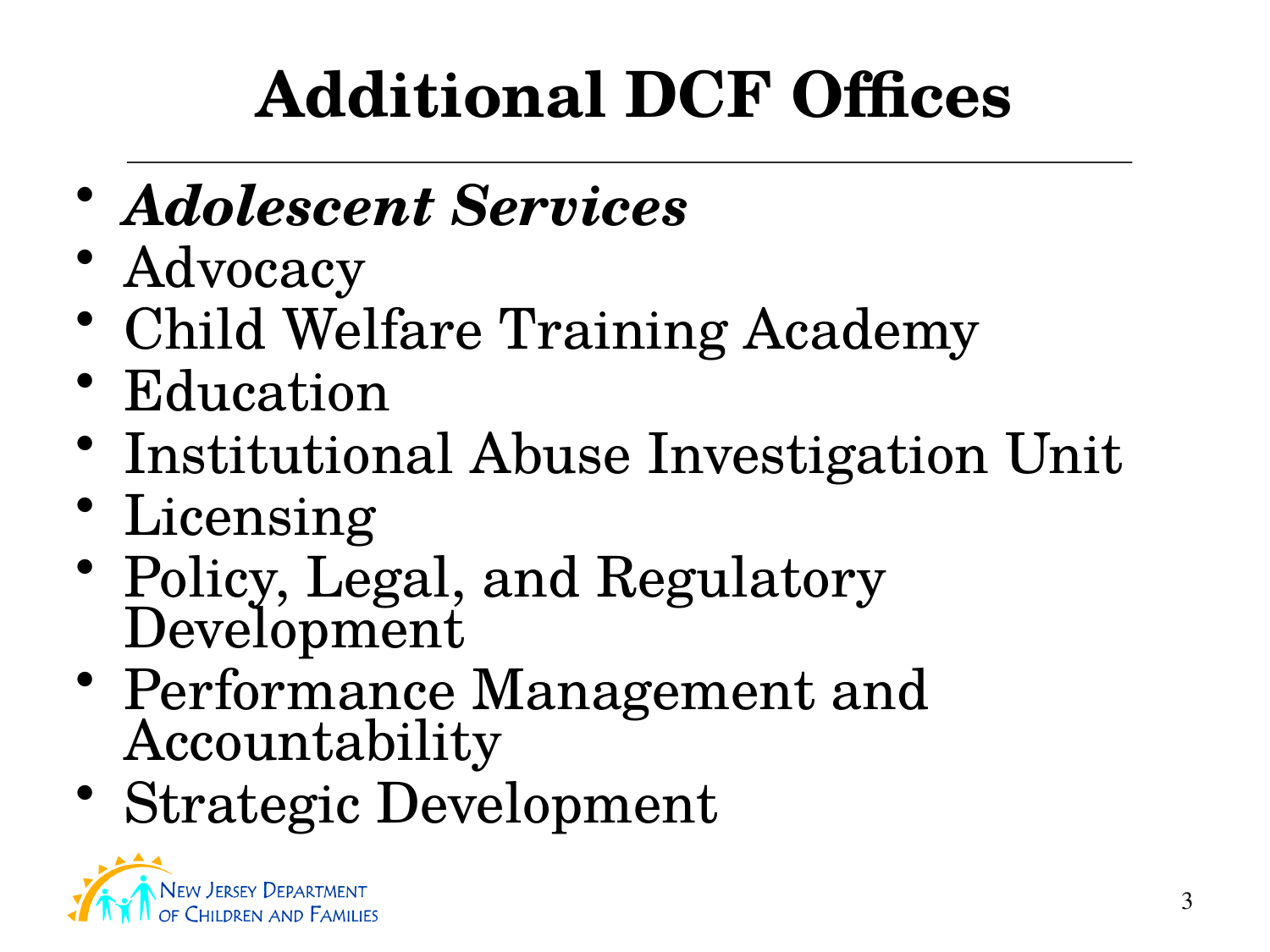

# Additional DCF Offices

Adolescent Services
Advocacy
Child Welfare Training Academy
Education
Institutional Abuse Investigation Unit
Licensing
Policy, Legal, and Regulatory Development
Performance Management and Accountability
Strategic Development

3